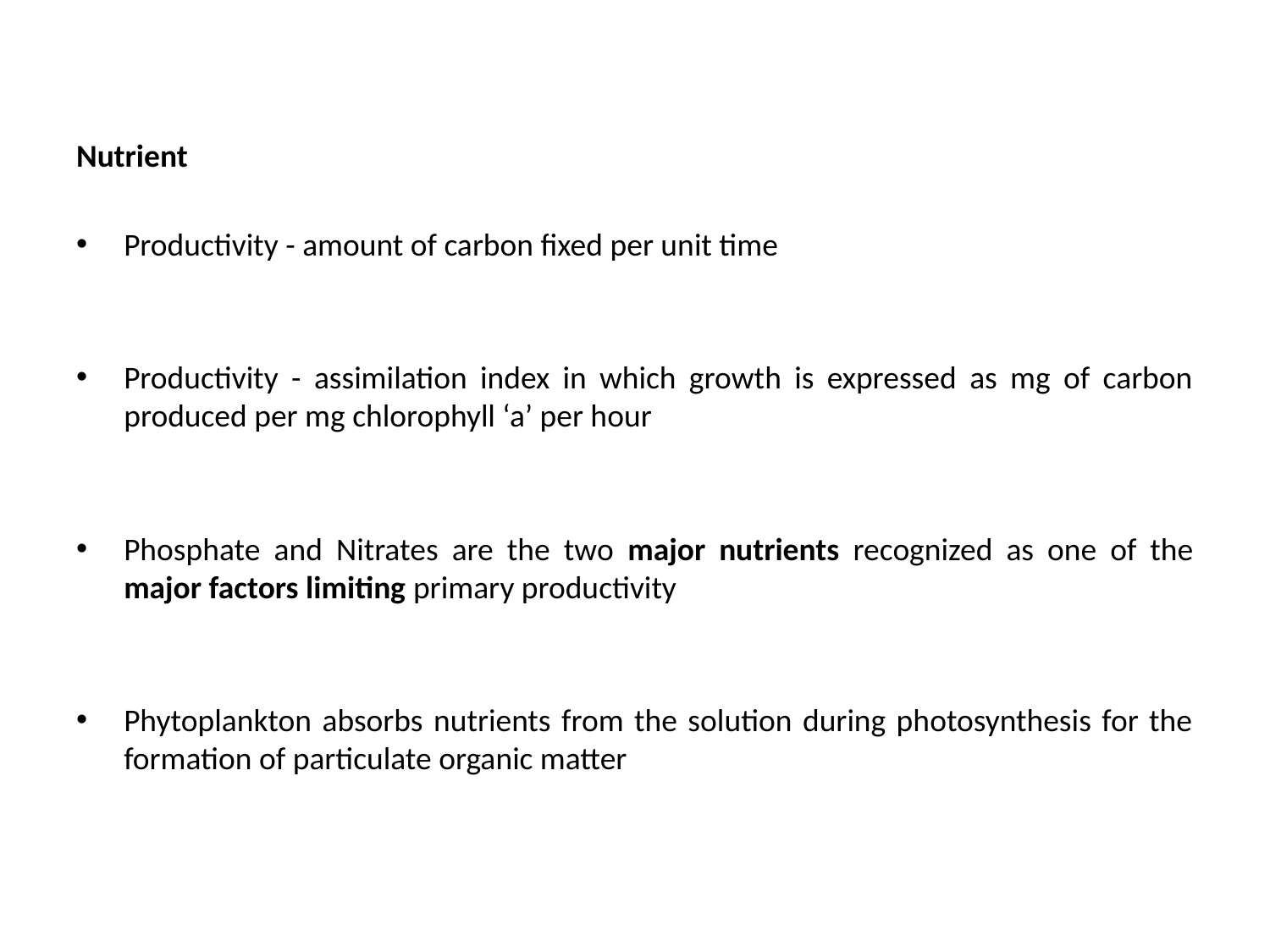

Nutrient

Productivity - amount of carbon fixed per unit time

Productivity - assimilation index in which growth is expressed as mg of carbon produced per mg chlorophyll ‘a’ per hour

Phosphate and Nitrates are the two major nutrients recognized as one of the major factors limiting primary productivity

Phytoplankton absorbs nutrients from the solution during photosynthesis for the formation of particulate organic matter